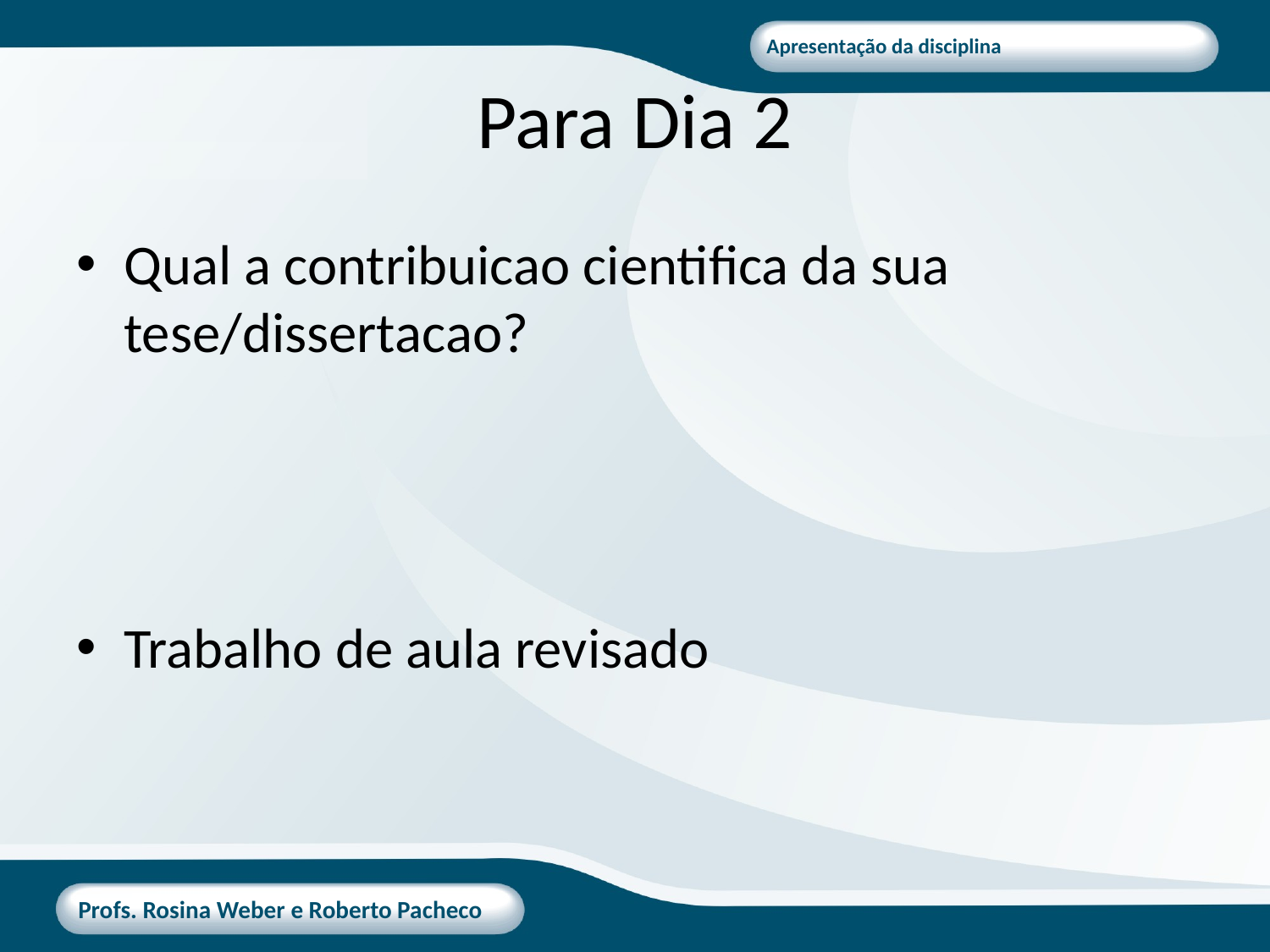

# Para Dia 2
Qual a contribuicao cientifica da sua tese/dissertacao?

Trabalho de aula revisado